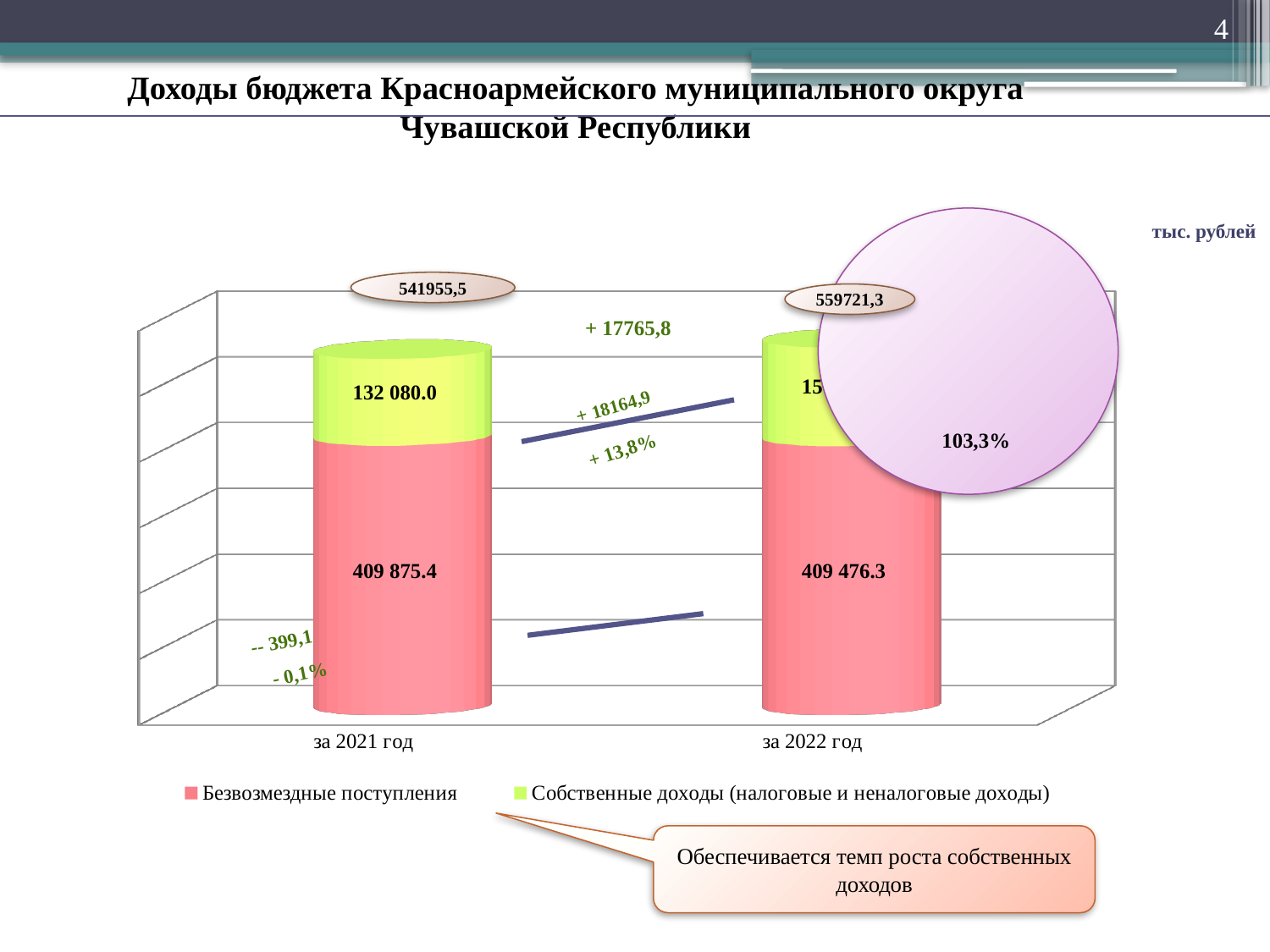

4
Доходы бюджета Красноармейского муниципального округа Чувашской Республики

### Chart

| Category |
|---|

[unsupported chart]

тыс. рублей
541955,5
559721,3
+ 17765,8
+ 18164,9
+ 13,8%
-- 399,1
- 0,1%
Обеспечивается темп роста собственных доходов